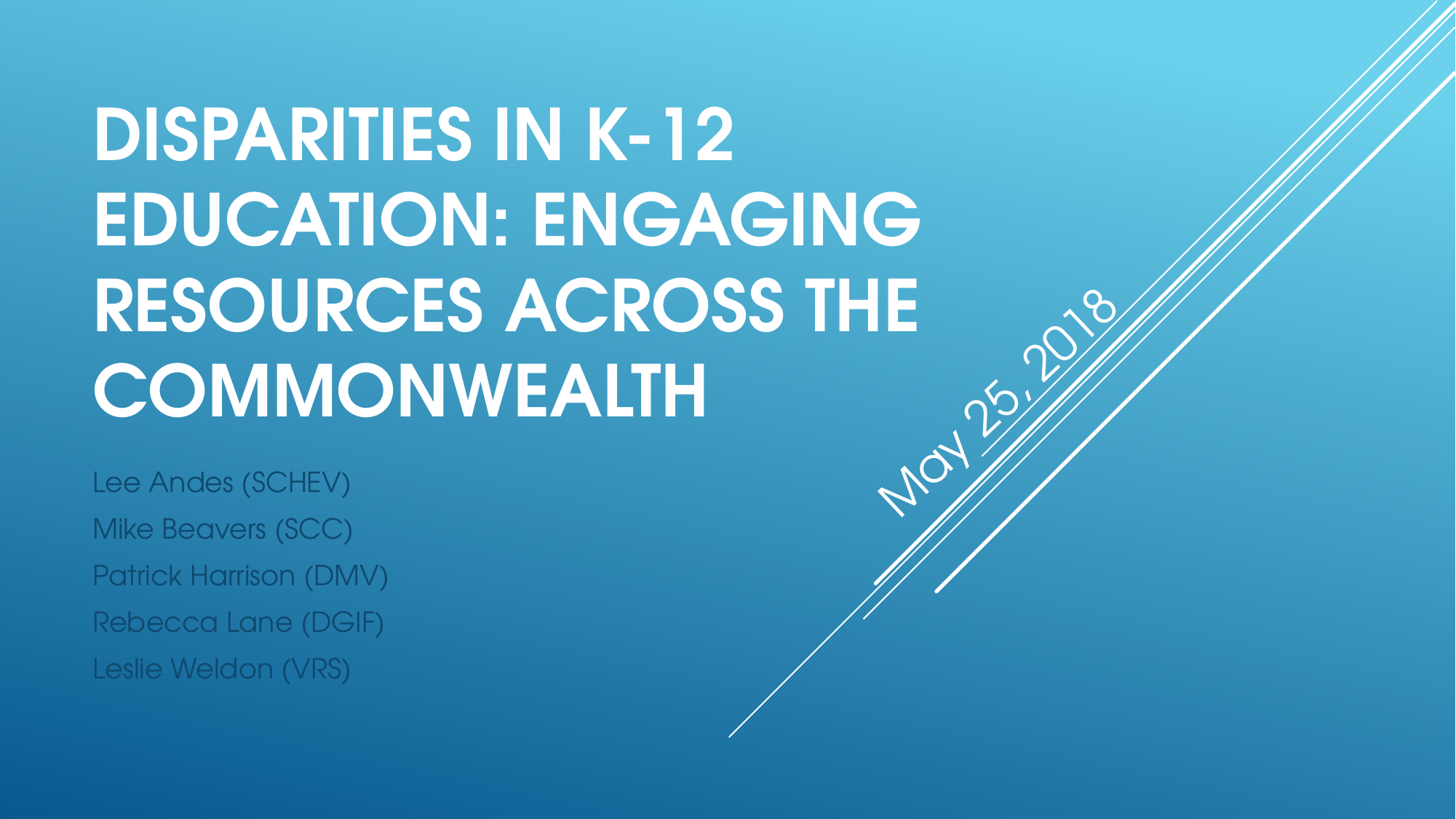

# Disparities in K-12 Education: Engaging Resources Across the Commonwealth
May 25, 2018
Lee Andes (SCHEV)
Mike Beavers (SCC)
Patrick Harrison (DMV)
Rebecca Lane (DGIF)
Leslie Weldon (VRS)